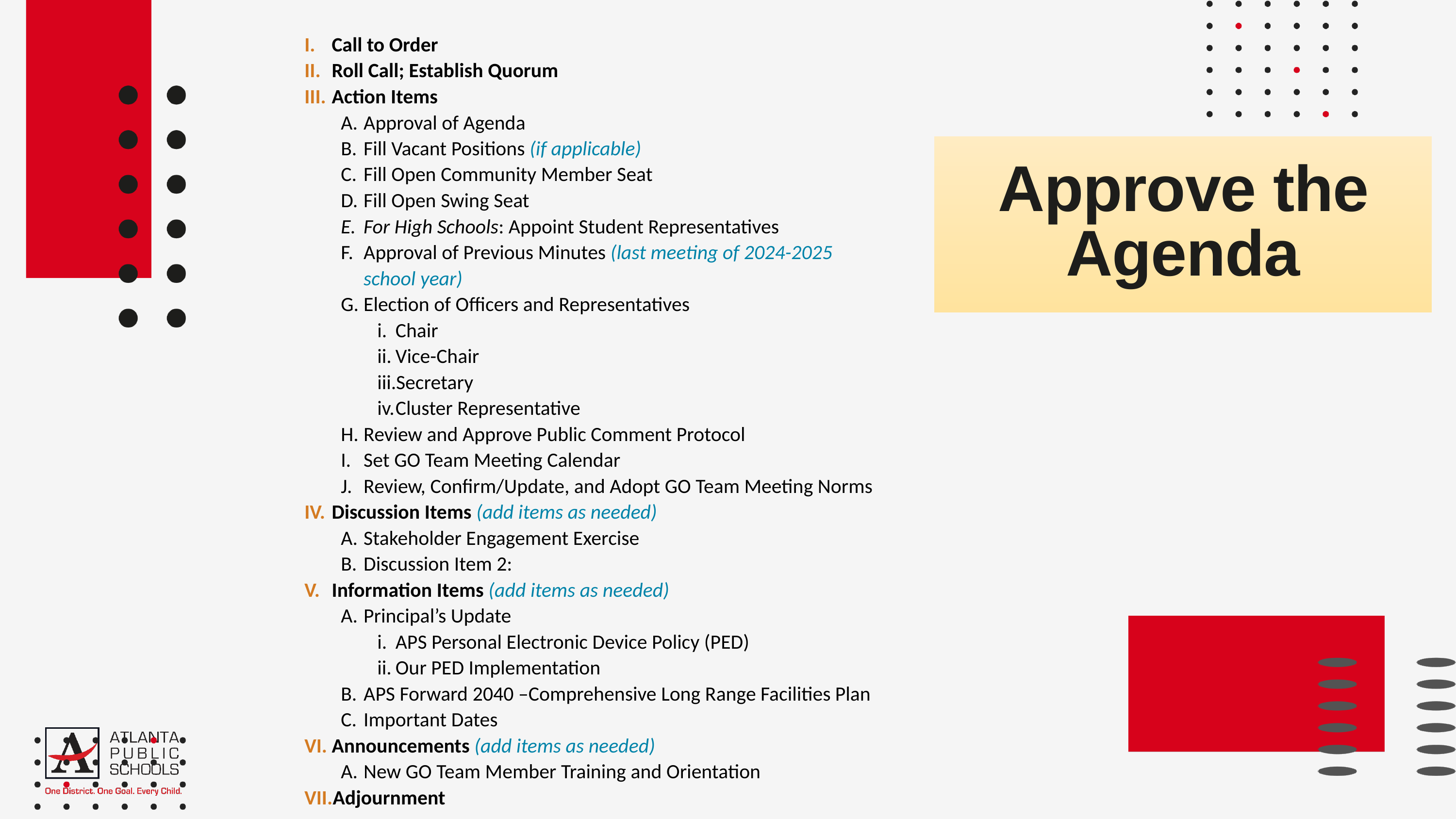

Call to Order
Roll Call; Establish Quorum
Action Items
Approval of Agenda
Fill Vacant Positions (if applicable)
Fill Open Community Member Seat
Fill Open Swing Seat
For High Schools: Appoint Student Representatives
Approval of Previous Minutes (last meeting of 2024-2025 school year)
Election of Officers and Representatives
Chair
Vice-Chair
Secretary
Cluster Representative
Review and Approve Public Comment Protocol
Set GO Team Meeting Calendar
Review, Confirm/Update, and Adopt GO Team Meeting Norms
Discussion Items (add items as needed)
Stakeholder Engagement Exercise
Discussion Item 2:
Information Items (add items as needed)
Principal’s Update
APS Personal Electronic Device Policy (PED)
Our PED Implementation
APS Forward 2040 –Comprehensive Long Range Facilities Plan
Important Dates
Announcements (add items as needed)
New GO Team Member Training and Orientation
Adjournment
Approve the Agenda